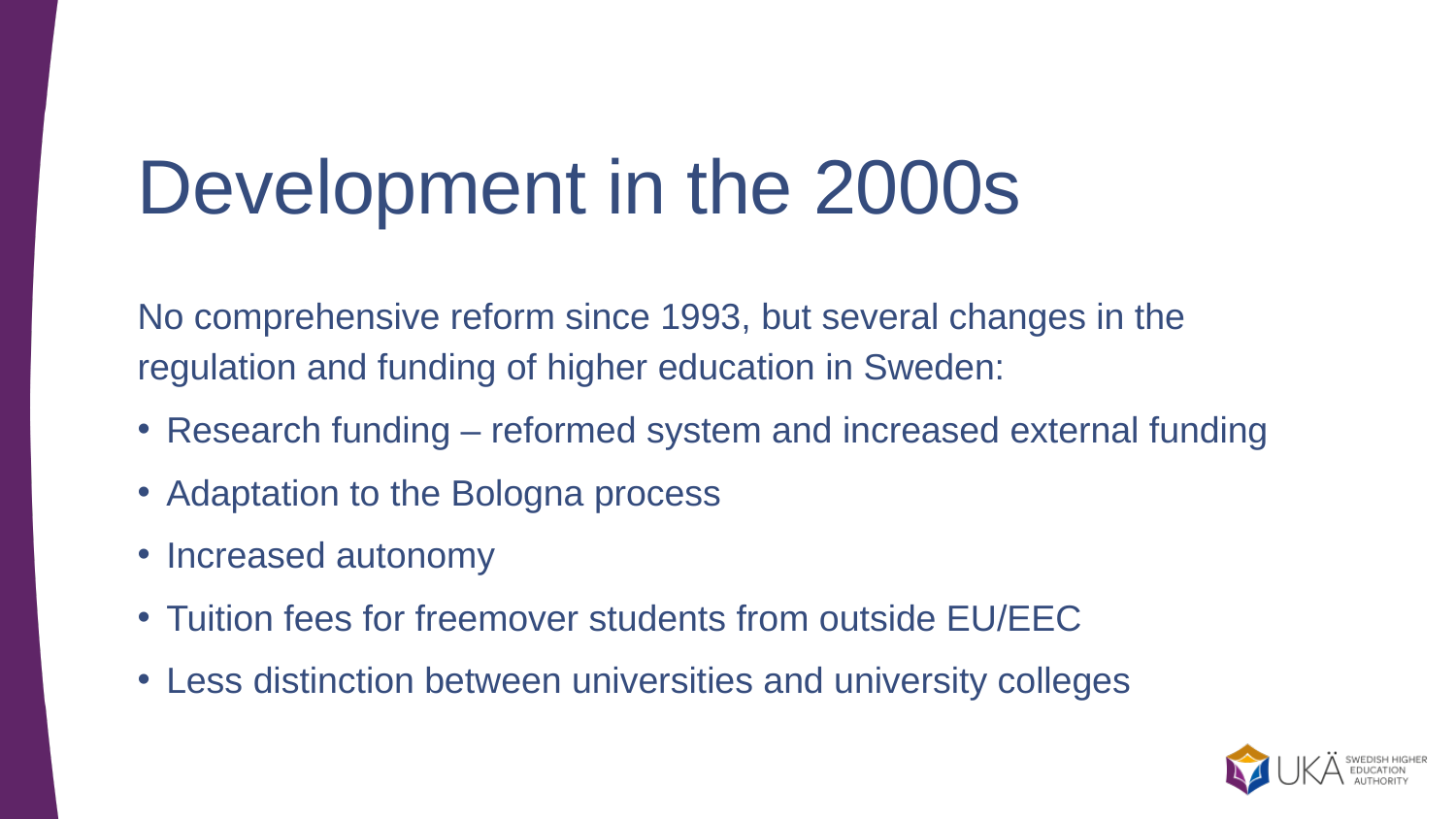

# Development in the 2000s
No comprehensive reform since 1993, but several changes in the regulation and funding of higher education in Sweden:
Research funding – reformed system and increased external funding
Adaptation to the Bologna process
Increased autonomy
Tuition fees for freemover students from outside EU/EEC
Less distinction between universities and university colleges